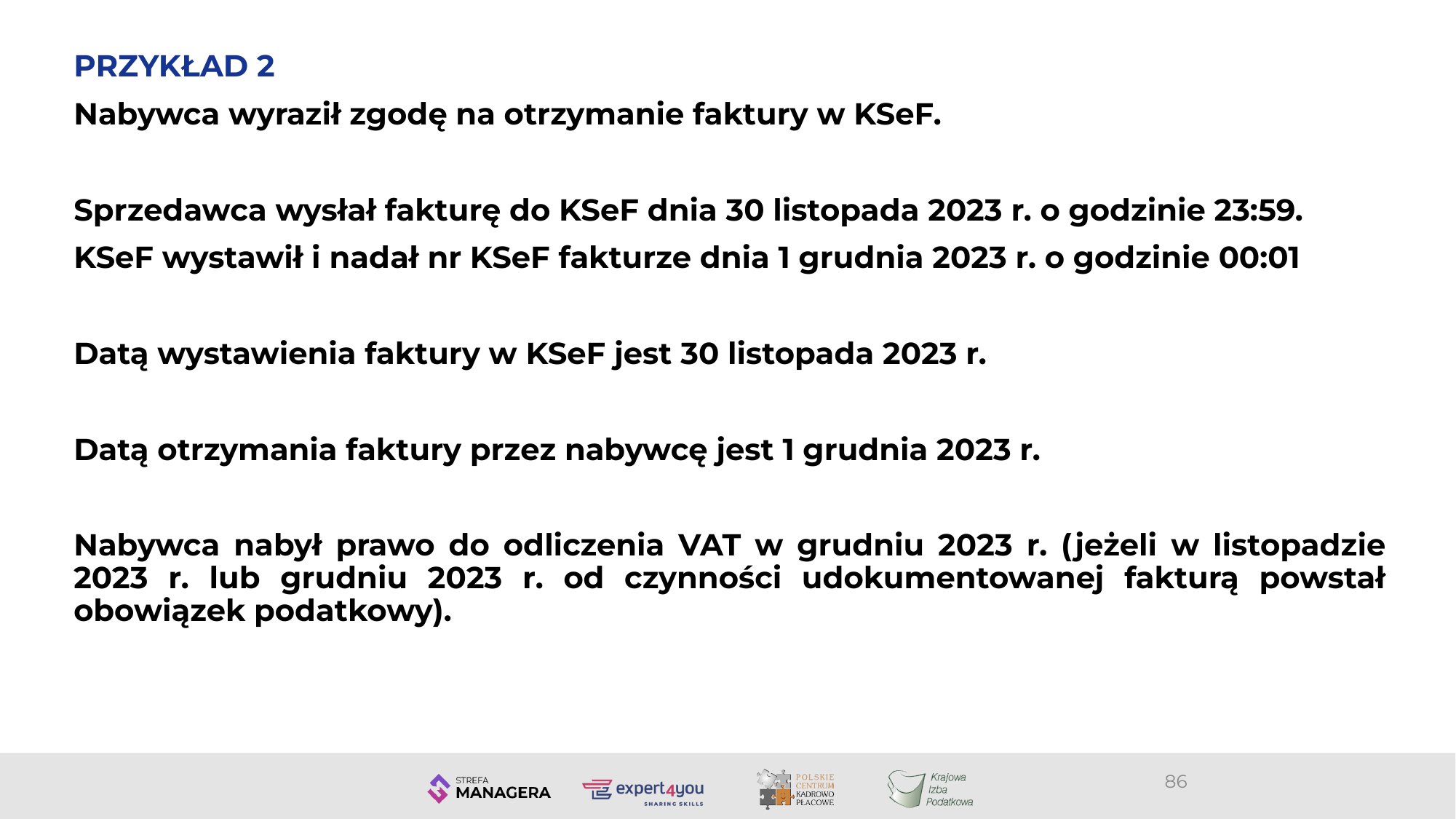

PRZYKŁAD 2
Nabywca wyraził zgodę na otrzymanie faktury w KSeF.

Sprzedawca wysłał fakturę do KSeF dnia 30 listopada 2023 r. o godzinie 23:59.
KSeF wystawił i nadał nr KSeF fakturze dnia 1 grudnia 2023 r. o godzinie 00:01

Datą wystawienia faktury w KSeF jest 30 listopada 2023 r.

Datą otrzymania faktury przez nabywcę jest 1 grudnia 2023 r.

Nabywca nabył prawo do odliczenia VAT w grudniu 2023 r. (jeżeli w listopadzie 2023 r. lub grudniu 2023 r. od czynności udokumentowanej fakturą powstał obowiązek podatkowy).
86